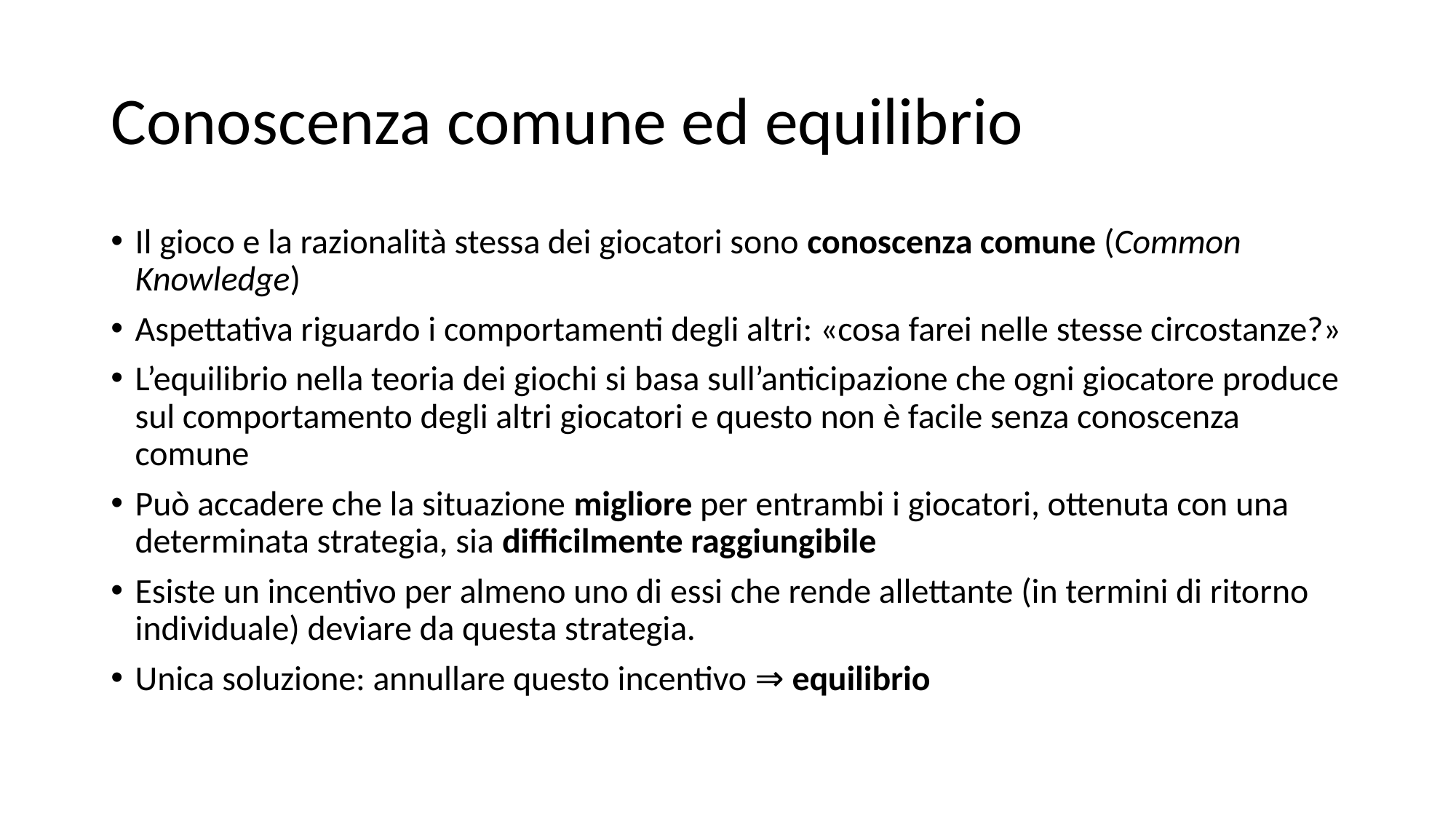

# Conoscenza comune ed equilibrio
Il gioco e la razionalità stessa dei giocatori sono conoscenza comune (Common Knowledge)
Aspettativa riguardo i comportamenti degli altri: «cosa farei nelle stesse circostanze?»
L’equilibrio nella teoria dei giochi si basa sull’anticipazione che ogni giocatore produce sul comportamento degli altri giocatori e questo non è facile senza conoscenza comune
Può accadere che la situazione migliore per entrambi i giocatori, ottenuta con una determinata strategia, sia difficilmente raggiungibile
Esiste un incentivo per almeno uno di essi che rende allettante (in termini di ritorno individuale) deviare da questa strategia.
Unica soluzione: annullare questo incentivo ⇒ equilibrio